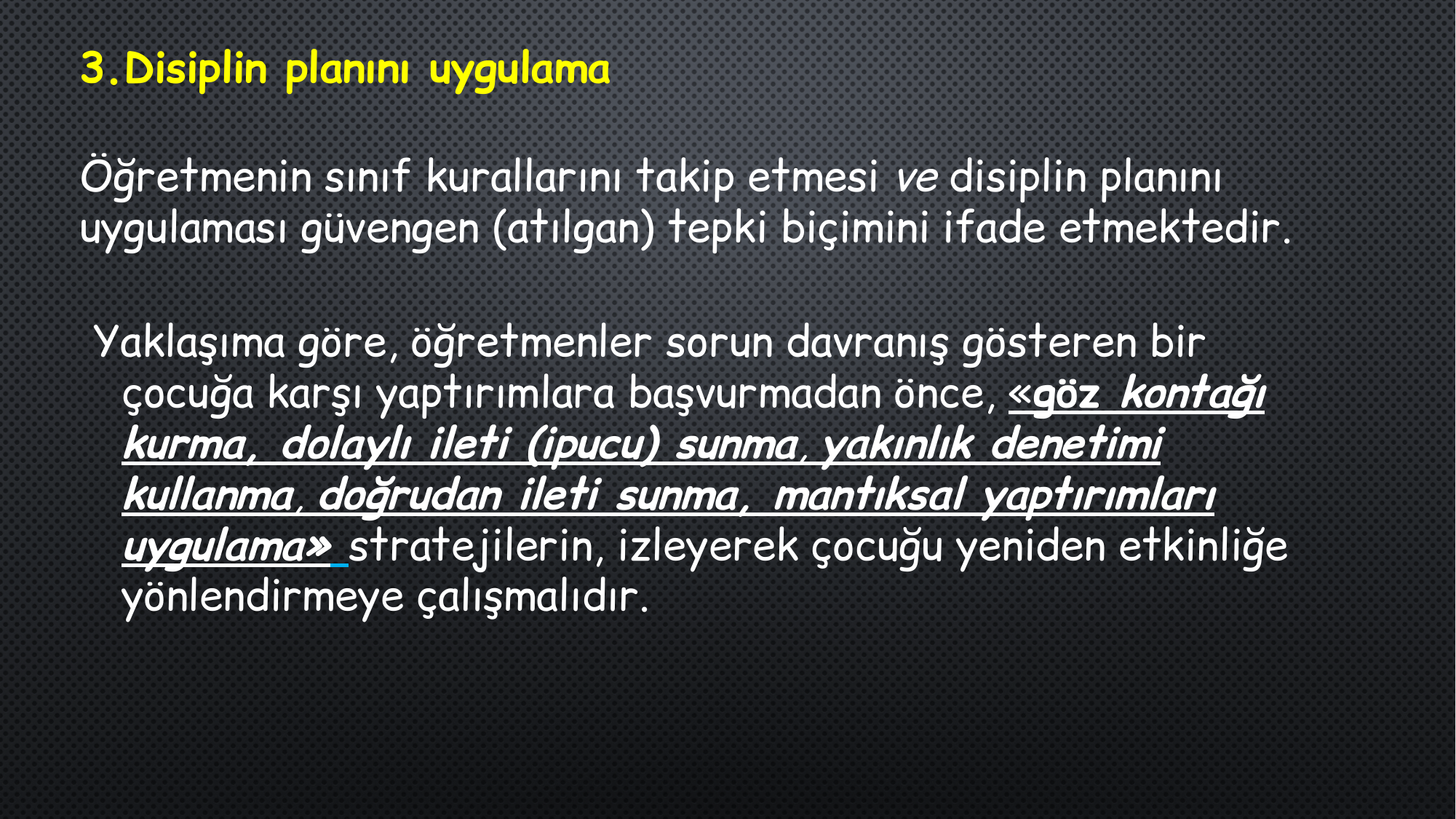

3.Disiplin planını uygulama

Öğretmenin sınıf kurallarını takip etmesi ve disiplin planını uygulaması güvengen (atılgan) tepki biçimini ifade etmektedir.

Yaklaşıma göre, öğretmenler sorun davranış gösteren bir çocuğa karşı yaptırımlara başvurmadan önce, «göz kontağı kurma, dolaylı ileti (ipucu) sunma, yakınlık denetimi kullanma, doğrudan ileti sunma, mantıksal yaptırımları uygulama» stratejilerin, izleyerek çocuğu yeniden etkinliğe yönlendirmeye çalışmalı­dır.